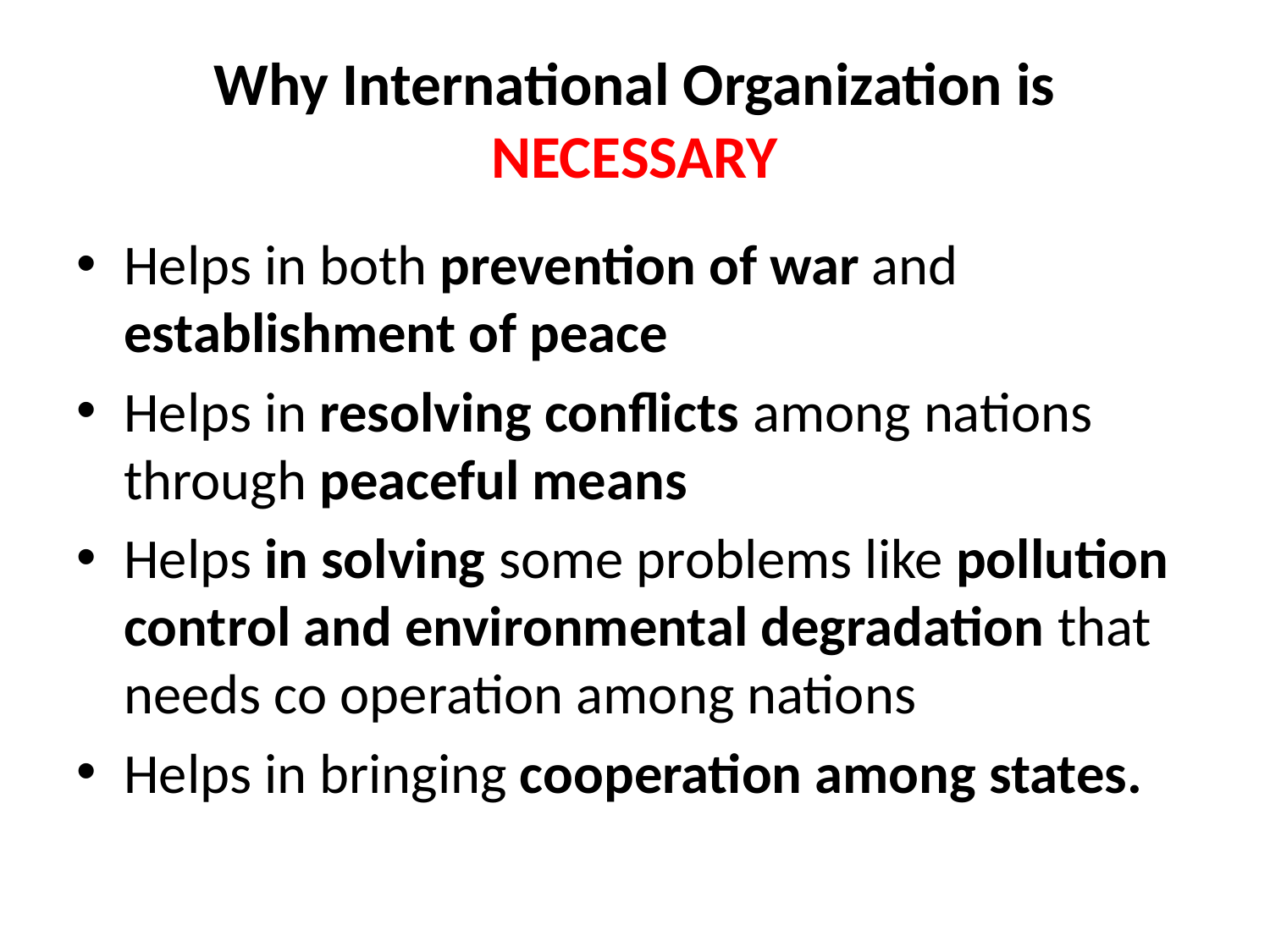

# Why International Organization is NECESSARY
Helps in both prevention of war and establishment of peace
Helps in resolving conflicts among nations through peaceful means
Helps in solving some problems like pollution control and environmental degradation that needs co operation among nations
Helps in bringing cooperation among states.